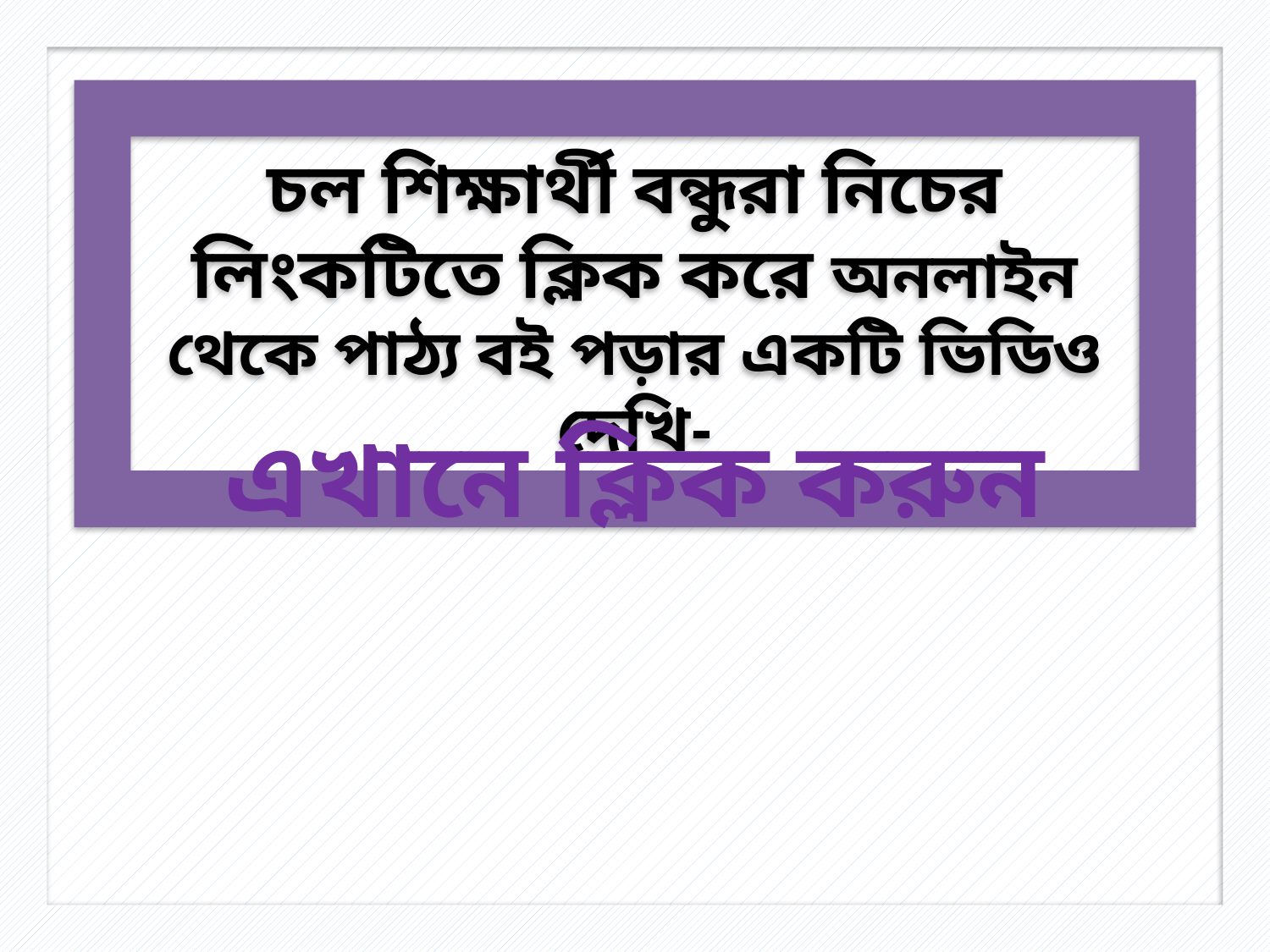

চল শিক্ষার্থী বন্ধুরা নিচের লিংকটিতে ক্লিক করে অনলাইন থেকে পাঠ্য বই পড়ার একটি ভিডিও দেখি-
এখানে ক্লিক করুন